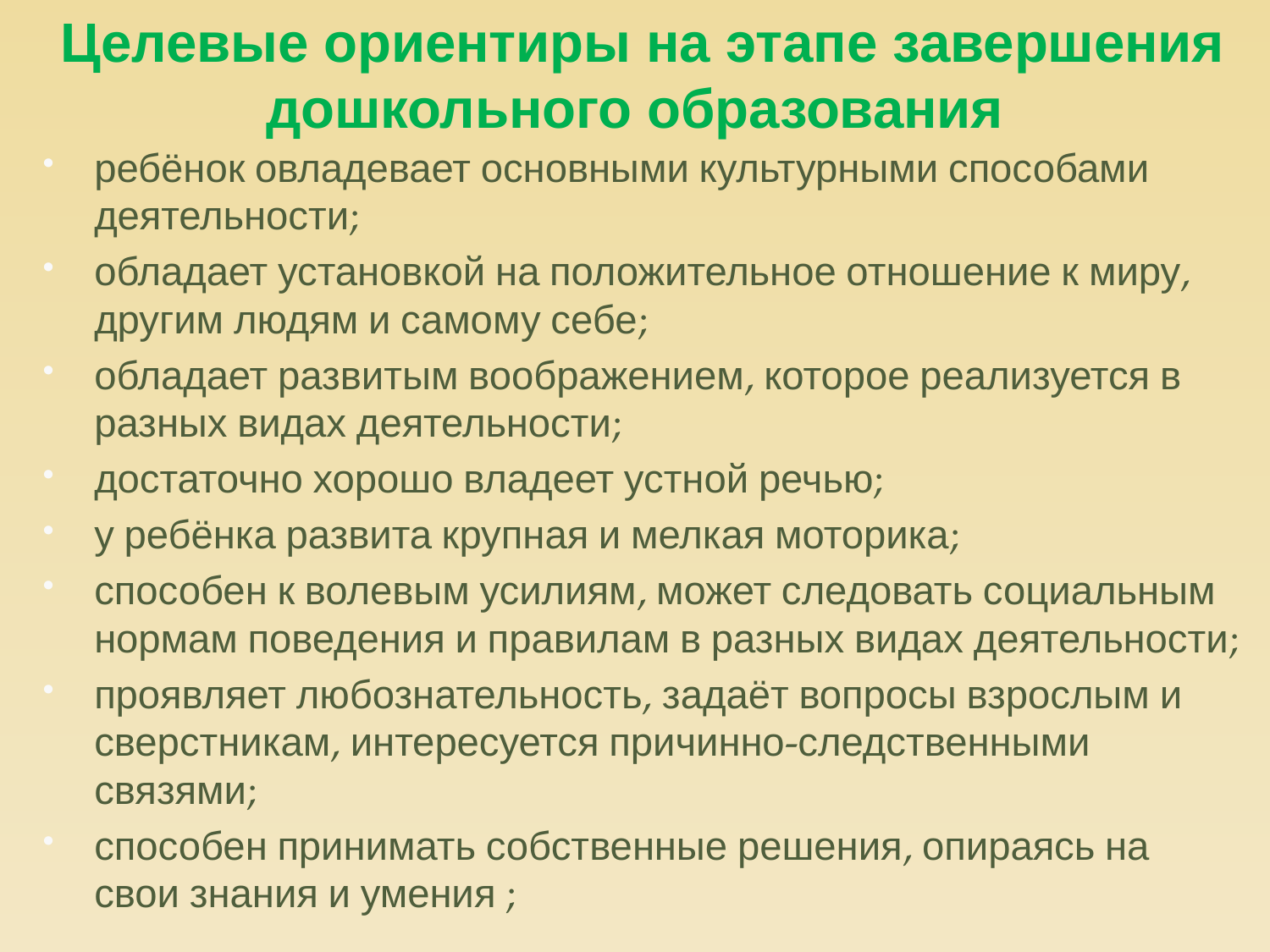

# Целевые ориентиры на этапе завершения дошкольного образования
ребёнок овладевает основными культурными способами деятельности;
обладает установкой на положительное отно­шение к миру, другим людям и самому себе;
обладает развитым воображением, которое реализуется в разных видах деятельности;
достаточно хорошо владеет устной речью;
у ребёнка развита крупная и мелкая мотори­ка;
способен к волевым усилиям, может следо­вать социальным нормам поведения и правилам в разных видах деятельности;
проявляет любознательность, задаёт вопросы взрослым и сверстникам, интересуется при­чинно-следственными связями;
способен принимать собственные решения, опираясь на свои знания и умения ;